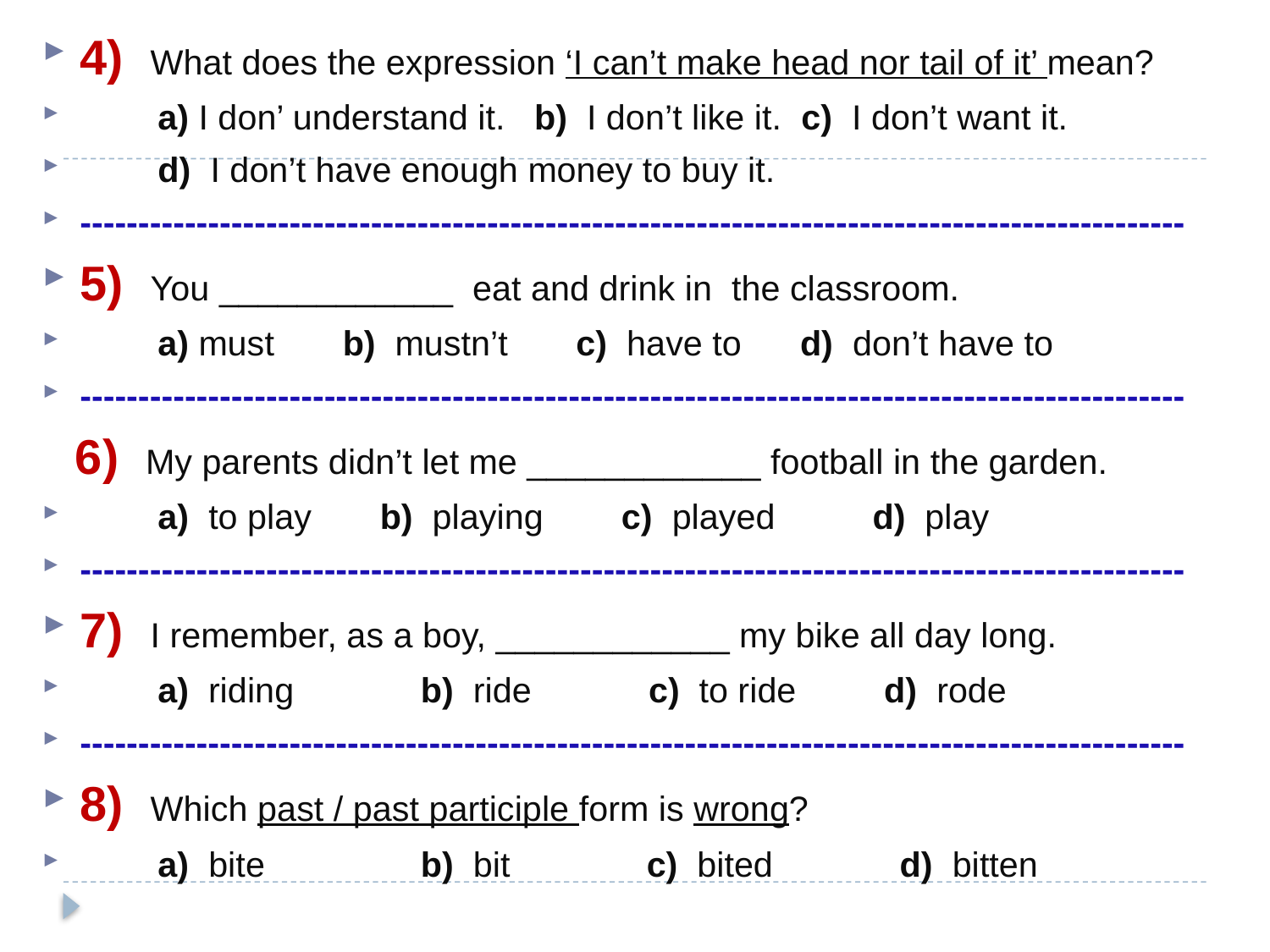

4)  What does the expression ‘I can’t make head nor tail of it’ mean?
        a) I don’ understand it.   b)  I don’t like it.  c)  I don’t want it.
        d)  I don’t have enough money to buy it.
-----------------------------------------------------------------------------------------------
5)  You ____________  eat and drink in  the classroom.
        a) must       b)  mustn’t       c)  have to      d)  don’t have to
-----------------------------------------------------------------------------------------------
   6)  My parents didn’t let me ____________ football in the garden.
        a)  to play       b)  playing        c)  played          d)  play
-----------------------------------------------------------------------------------------------
7)  I remember, as a boy, ____________ my bike all day long.
        a)  riding             b)  ride            c)  to ride         d)  rode
-----------------------------------------------------------------------------------------------
8)  Which past / past participle form is wrong?
        a)  bite                b)  bit              c)  bited             d)  bitten
#